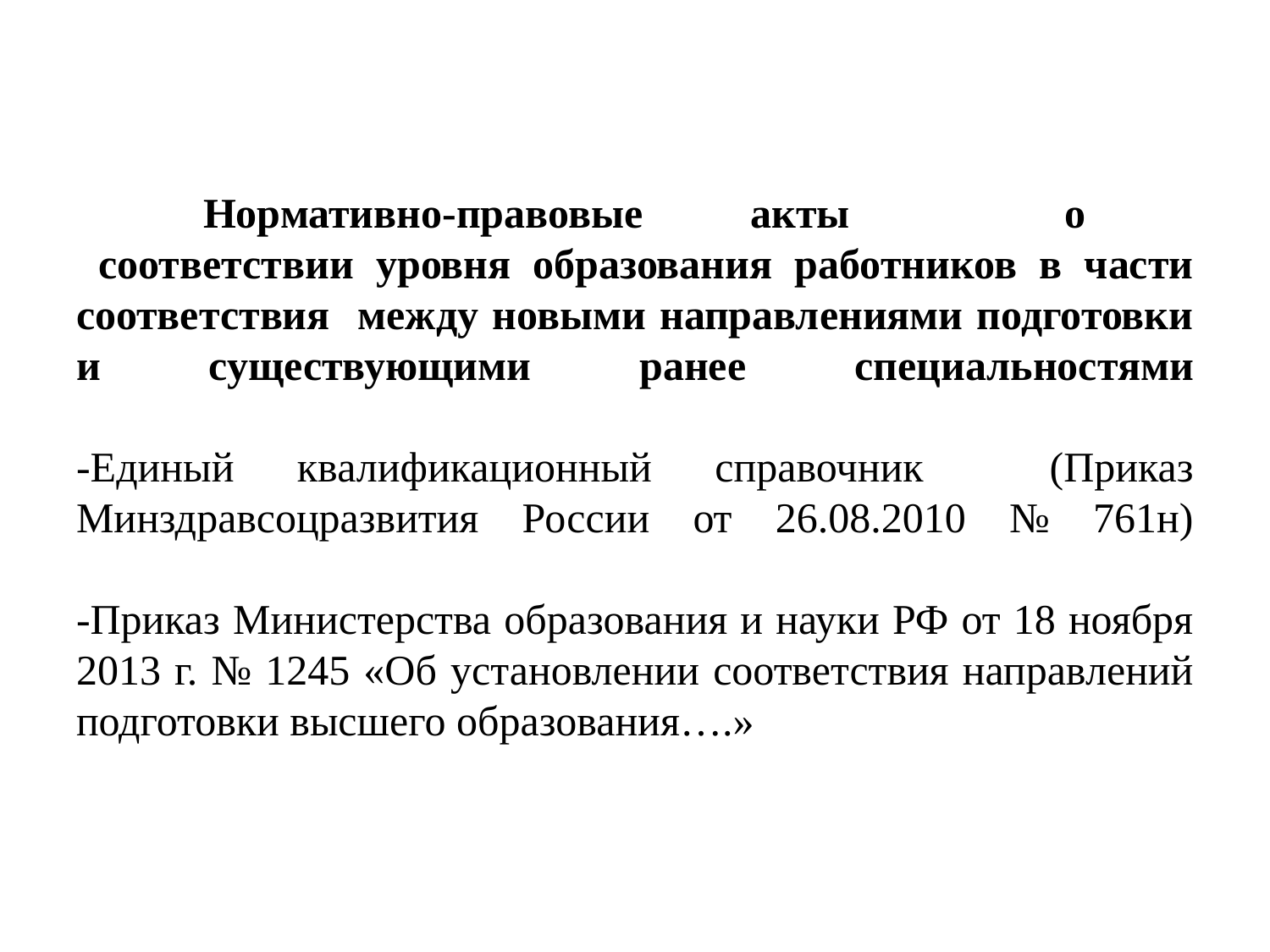

# Нормативно-правовые акты  о соответствии уровня образования работников в части соответствия  между новыми направлениями подготовки и существующими ранее специальностями -Единый квалификационный справочник  (Приказ Минздравсоцразвития России от 26.08.2010 № 761н) -Приказ Министерства образования и науки РФ от 18 ноября 2013 г. № 1245 «Об установлении соответствия направлений подготовки высшего образования….»